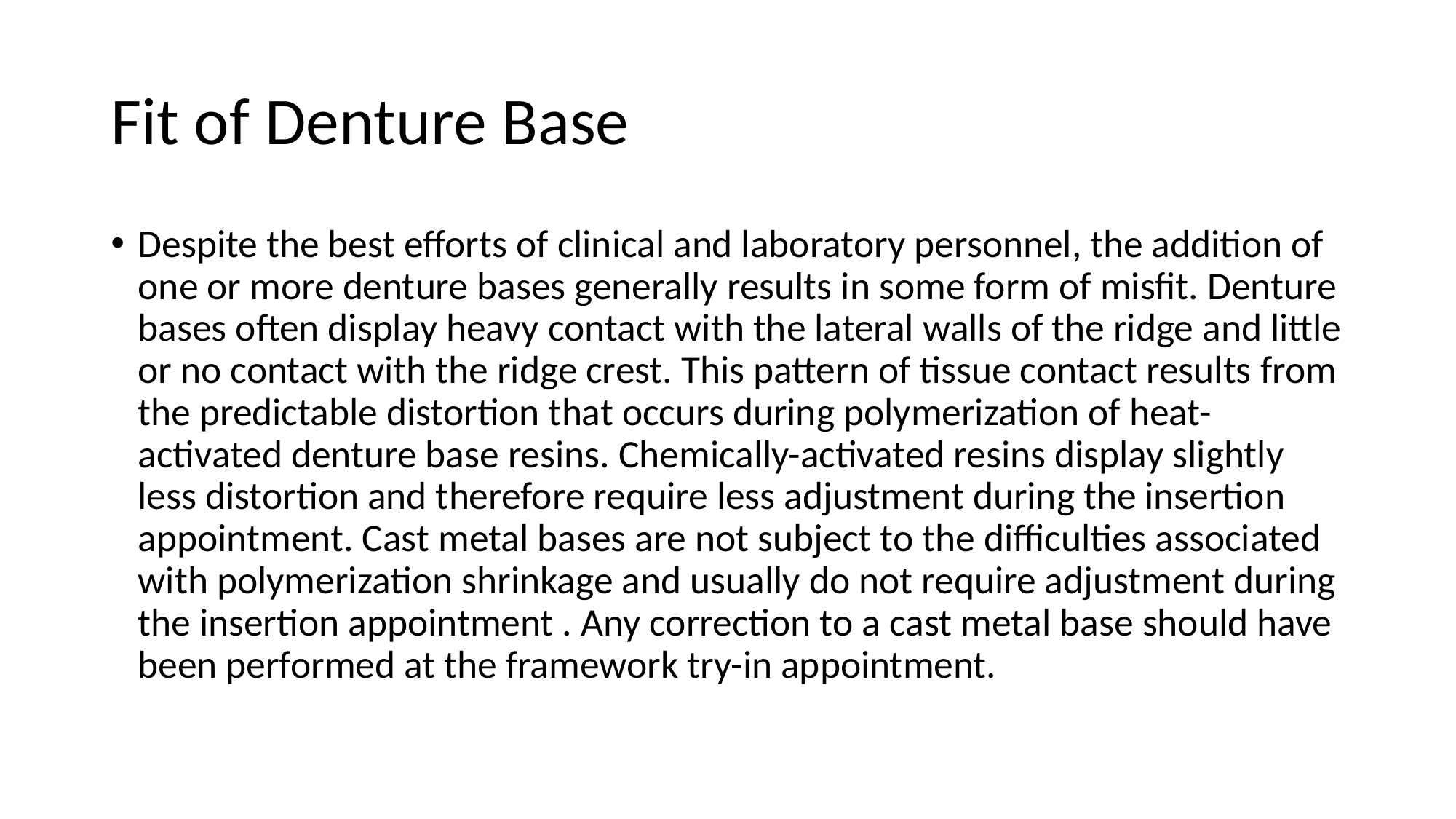

# Fit of Denture Base
Despite the best efforts of clinical and laboratory personnel, the addition of one or more denture bases generally results in some form of misfit. Denture bases often display heavy contact with the lateral walls of the ridge and little or no contact with the ridge crest. This pattern of tissue contact results from the predictable distortion that occurs during polymerization of heat-activated denture base resins. Chemically-activated resins display slightly less distortion and therefore require less adjustment during the insertion appointment. Cast metal bases are not subject to the difficulties associated with polymerization shrinkage and usually do not require adjustment during the insertion appointment . Any correction to a cast metal base should have been performed at the framework try-in appointment.